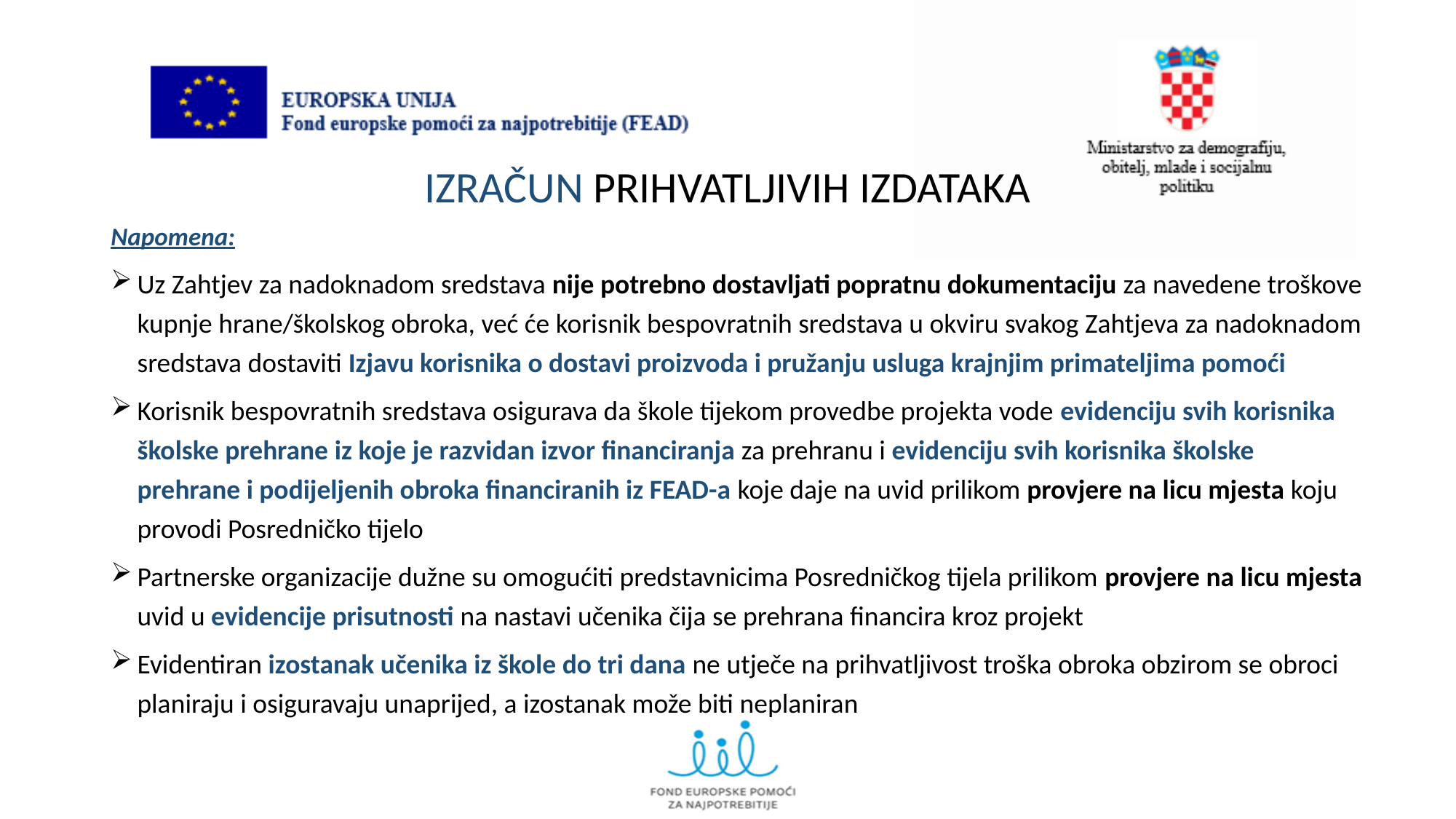

# IZRAČUN PRIHVATLJIVIH IZDATAKA
Napomena:
Uz Zahtjev za nadoknadom sredstava nije potrebno dostavljati popratnu dokumentaciju za navedene troškove kupnje hrane/školskog obroka, već će korisnik bespovratnih sredstava u okviru svakog Zahtjeva za nadoknadom sredstava dostaviti Izjavu korisnika o dostavi proizvoda i pružanju usluga krajnjim primateljima pomoći
Korisnik bespovratnih sredstava osigurava da škole tijekom provedbe projekta vode evidenciju svih korisnika školske prehrane iz koje je razvidan izvor financiranja za prehranu i evidenciju svih korisnika školske prehrane i podijeljenih obroka financiranih iz FEAD-a koje daje na uvid prilikom provjere na licu mjesta koju provodi Posredničko tijelo
Partnerske organizacije dužne su omogućiti predstavnicima Posredničkog tijela prilikom provjere na licu mjesta uvid u evidencije prisutnosti na nastavi učenika čija se prehrana financira kroz projekt
Evidentiran izostanak učenika iz škole do tri dana ne utječe na prihvatljivost troška obroka obzirom se obroci planiraju i osiguravaju unaprijed, a izostanak može biti neplaniran